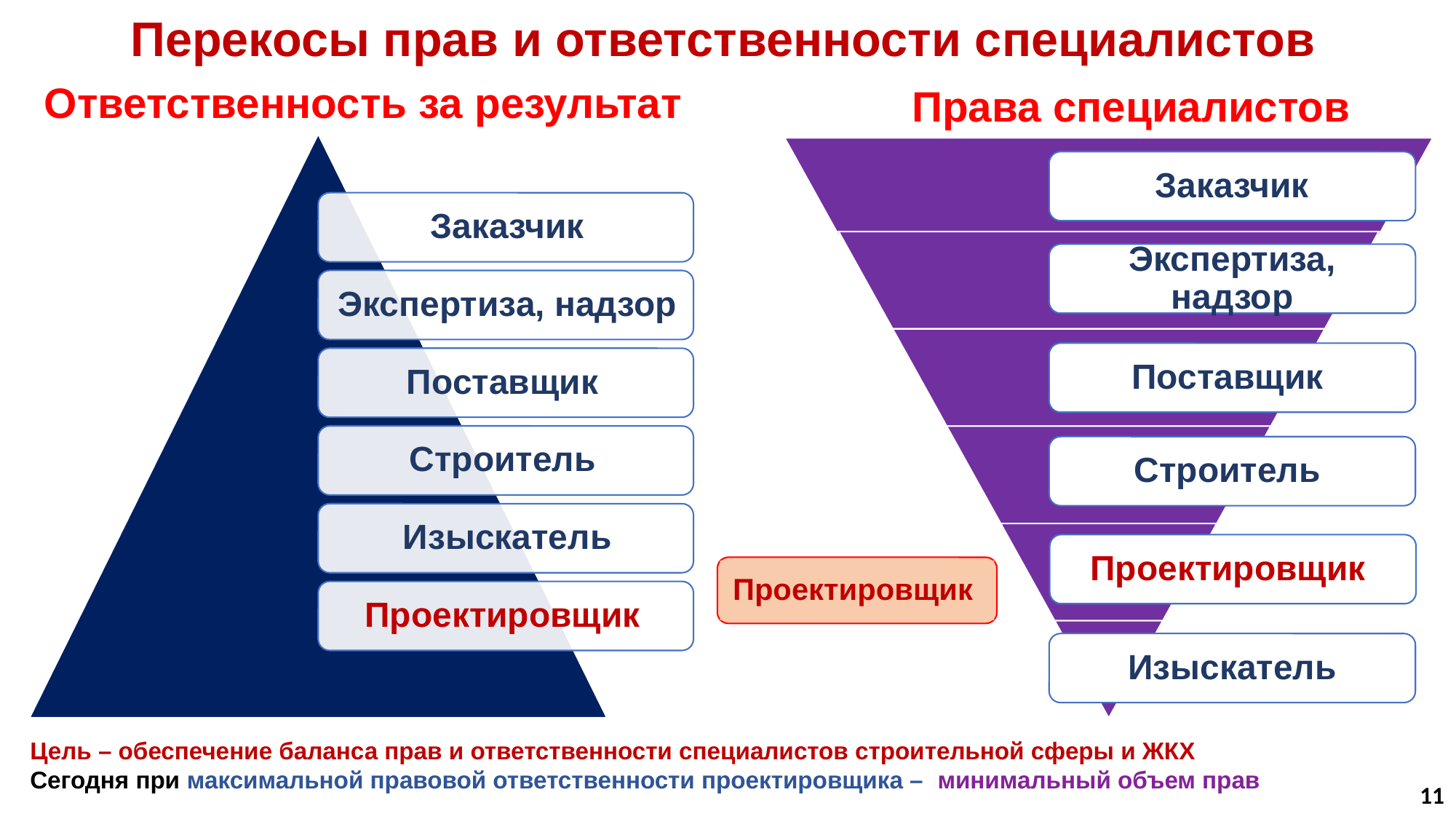

Перекосы прав и ответственности специалистов
Ответственность за результат
Права специалистов
Заказчик
Экспертиза, надзор
Поставщик
Строитель
Изыскатель
Проектировщик

Заказчик

Экспертиза, надзор

Поставщик

Строитель

Проектировщик

Проектировщик

Изыскатель
Цель – обеспечение баланса прав и ответственности специалистов строительной сферы и ЖКХ
Сегодня при максимальной правовой ответственности проектировщика –  минимальный объем прав
11